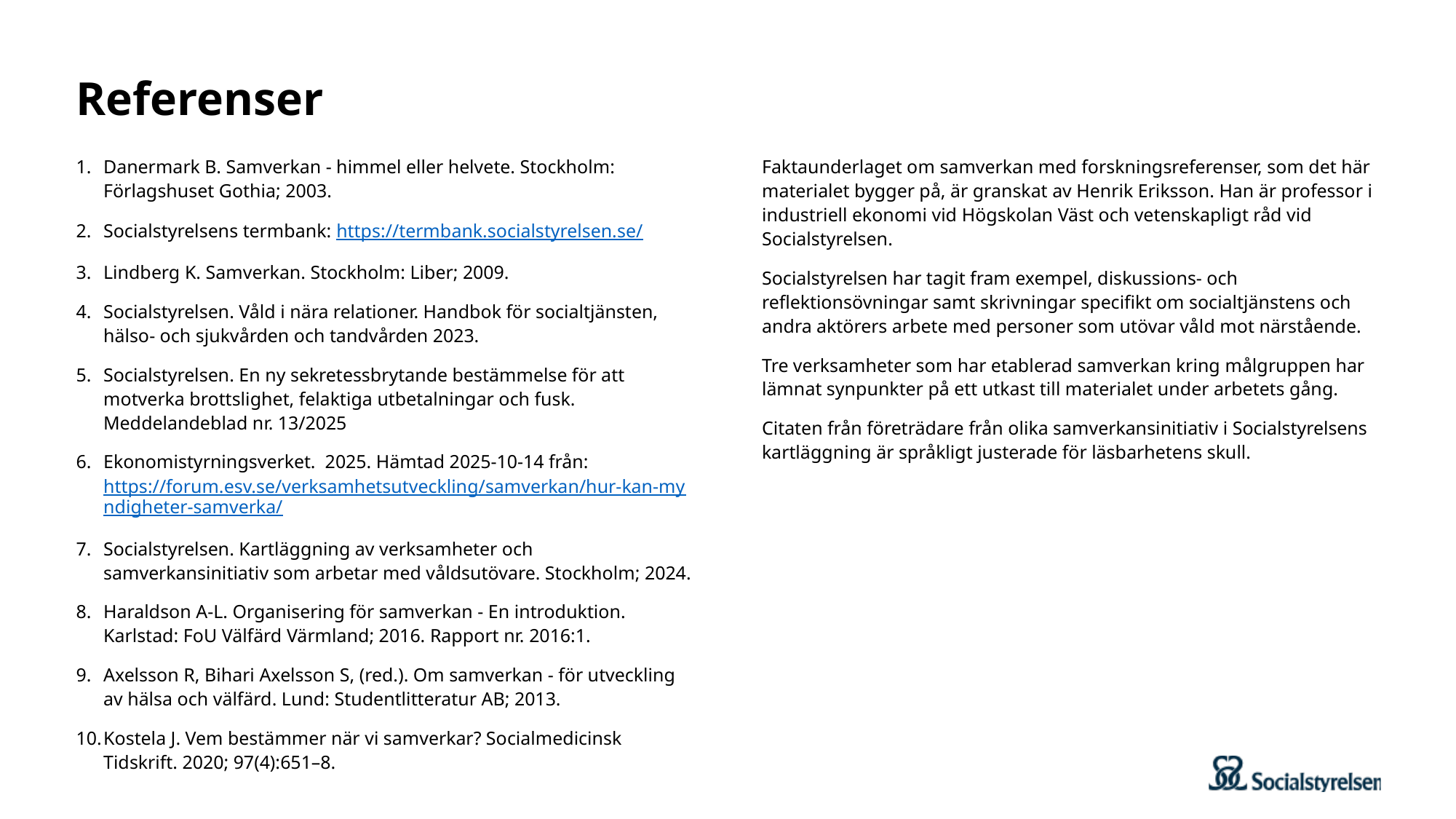

# Referenser
Danermark B. Samverkan - himmel eller helvete. Stockholm: Förlagshuset Gothia; 2003.
Socialstyrelsens termbank: https://termbank.socialstyrelsen.se/
Lindberg K. Samverkan. Stockholm: Liber; 2009.
Socialstyrelsen. Våld i nära relationer. Handbok för socialtjänsten, hälso- och sjukvården och tandvården 2023.
Socialstyrelsen. En ny sekretessbrytande bestämmelse för att motverka brottslighet, felaktiga utbetalningar och fusk. Meddelandeblad nr. 13/2025
Ekonomistyrningsverket.  2025. Hämtad 2025-10-14 från: https://forum.esv.se/verksamhetsutveckling/samverkan/hur-kan-myndigheter-samverka/
Socialstyrelsen. Kartläggning av verksamheter och samverkansinitiativ som arbetar med våldsutövare. Stockholm; 2024.
Haraldson A-L. Organisering för samverkan - En introduktion. Karlstad: FoU Välfärd Värmland; 2016. Rapport nr. 2016:1.
Axelsson R, Bihari Axelsson S, (red.). Om samverkan - för utveckling av hälsa och välfärd. Lund: Studentlitteratur AB; 2013.
Kostela J. Vem bestämmer när vi samverkar? Socialmedicinsk Tidskrift. 2020; 97(4):651–8.

Faktaunderlaget om samverkan med forskningsreferenser, som det här materialet bygger på, är granskat av Henrik Eriksson. Han är professor i industriell ekonomi vid Högskolan Väst och vetenskapligt råd vid Socialstyrelsen.
Socialstyrelsen har tagit fram exempel, diskussions- och reflektionsövningar samt skrivningar specifikt om socialtjänstens och andra aktörers arbete med personer som utövar våld mot närstående.
Tre verksamheter som har etablerad samverkan kring målgruppen har  lämnat synpunkter på ett utkast till materialet under arbetets gång.
Citaten från företrädare från olika samverkansinitiativ i Socialstyrelsens kartläggning är språkligt justerade för läsbarhetens skull.